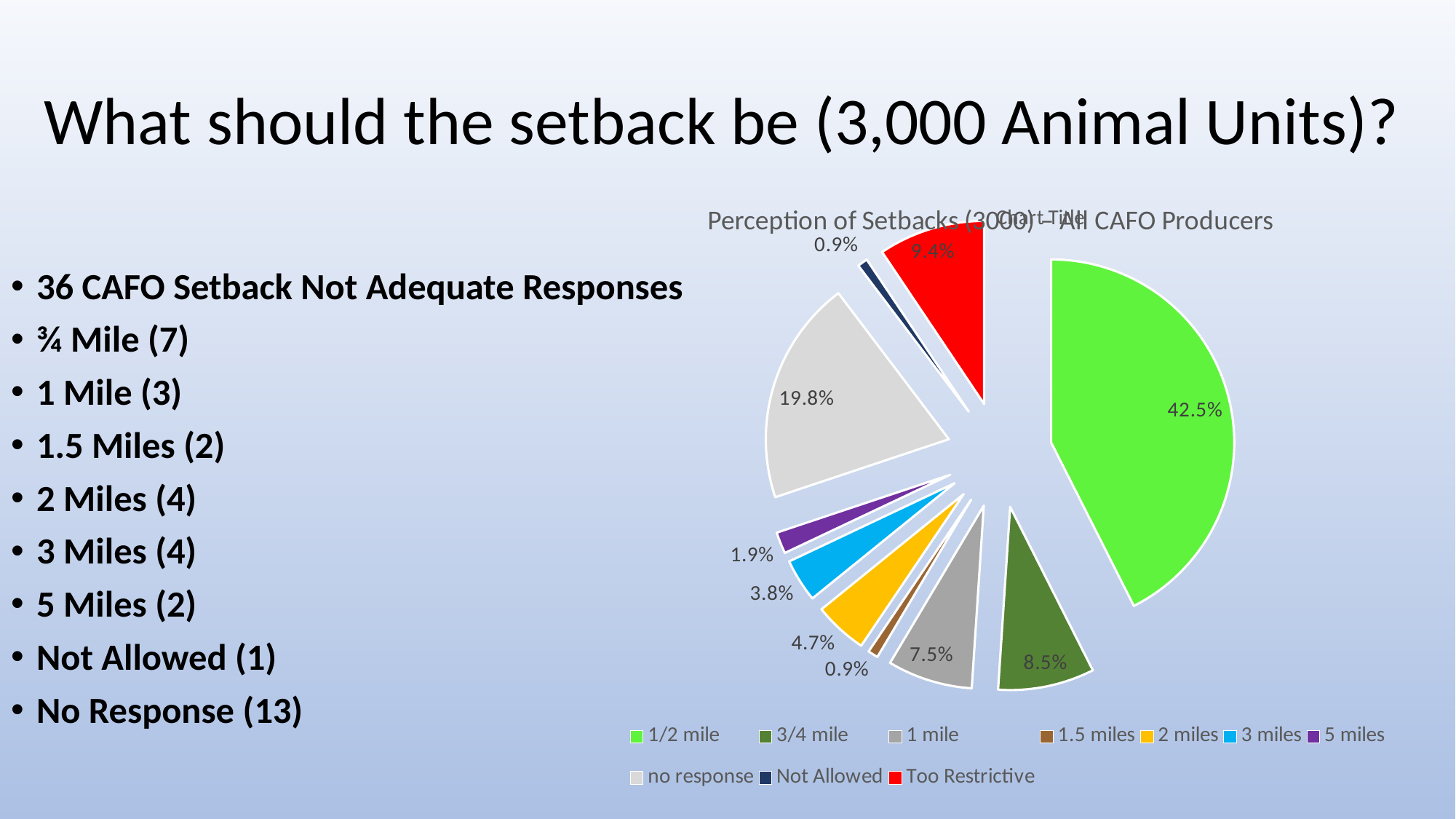

# What should the setback be (3,000 Animal Units)?

### Chart: Perception of Setbacks (3000) – All CAFO Producers

| Category |  |
|---|---|
| 1/2 mile | 0.425 |
| 3/4 mile | 0.085 |
| 1 mile | 0.075 |
| 1.5 miles | 0.009 |
| 2 miles | 0.047 |
| 3 miles | 0.038 |
| 5 miles | 0.019 |
| no response | 0.198 |
| Not Allowed | 0.009 |
| Too Restrictive | 0.094 |

### Chart:

| Category |
|---|
36 CAFO Setback Not Adequate Responses
¾ Mile (7)
1 Mile (3)
1.5 Miles (2)
2 Miles (4)
3 Miles (4)
5 Miles (2)
Not Allowed (1)
No Response (13)

### Chart

| Category |
|---|